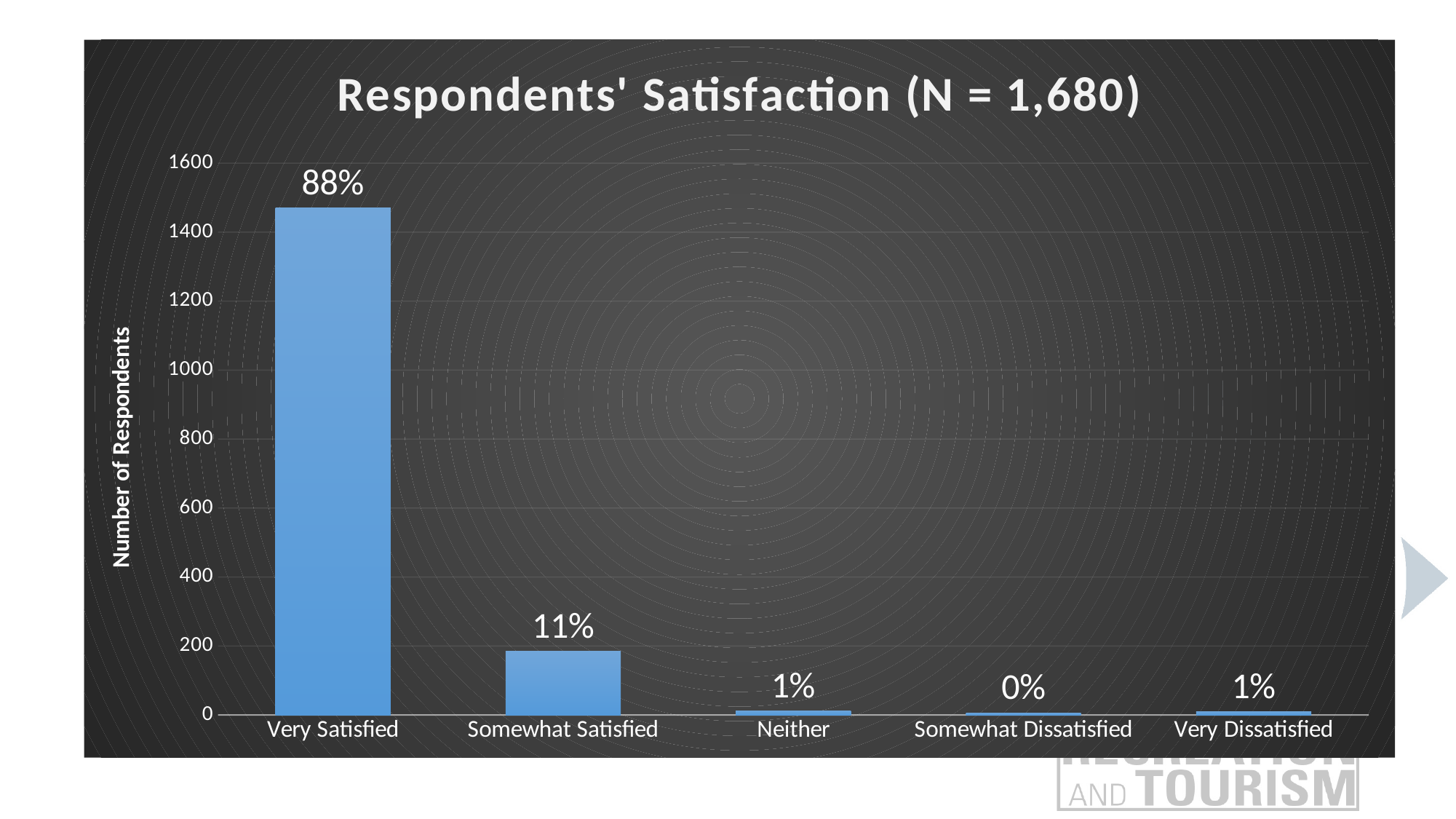

### Chart: Respondents' Satisfaction (N = 1,680)

| Category |  |
|---|---|
| Very Satisfied | 1470.0 |
| Somewhat Satisfied | 184.0 |
| Neither | 11.0 |
| Somewhat Dissatisfied | 6.0 |
| Very Dissatisfied | 9.0 |
#